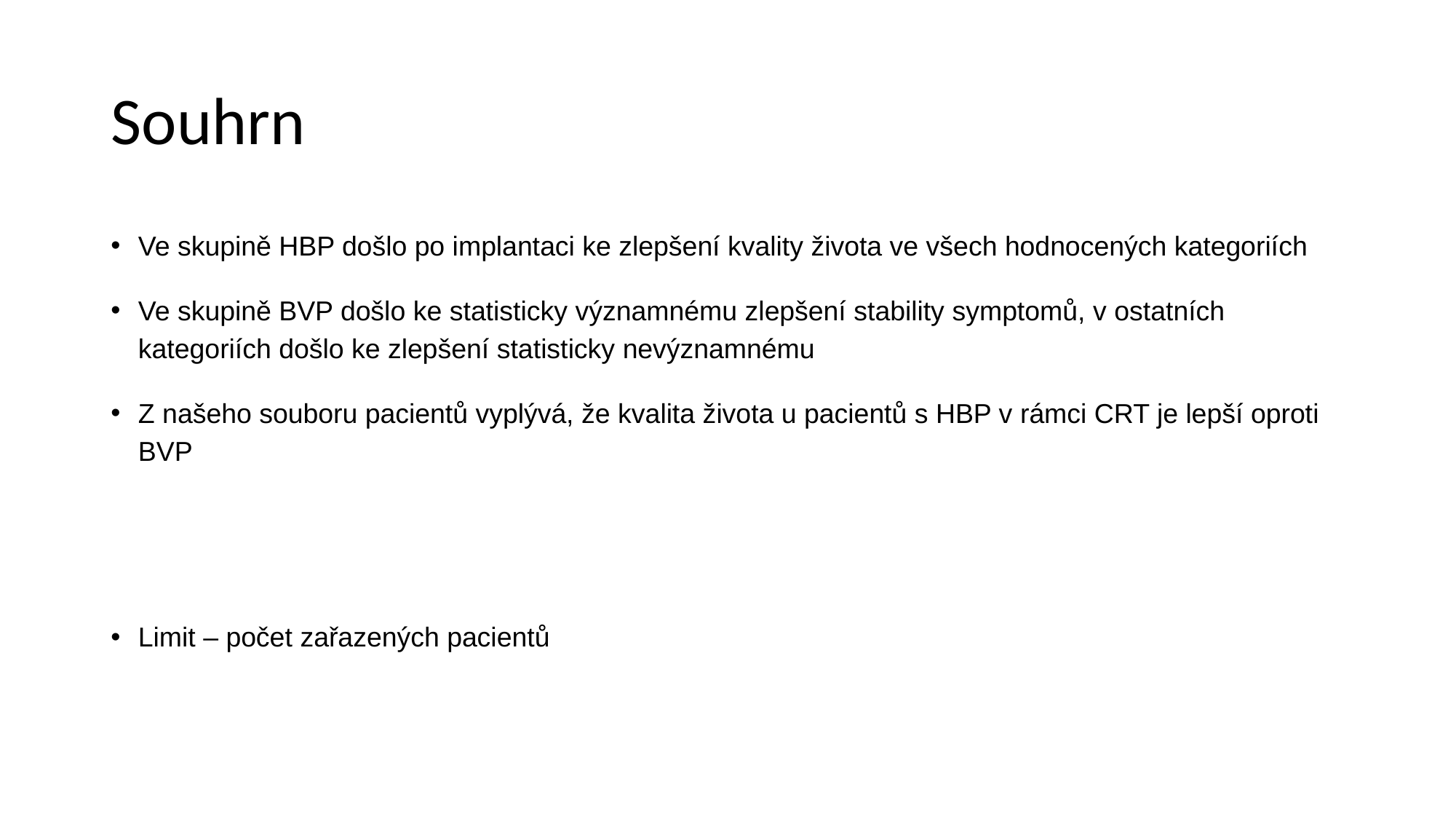

# Souhrn
Ve skupině HBP došlo po implantaci ke zlepšení kvality života ve všech hodnocených kategoriích
Ve skupině BVP došlo ke statisticky významnému zlepšení stability symptomů, v ostatních kategoriích došlo ke zlepšení statisticky nevýznamnému
Z našeho souboru pacientů vyplývá, že kvalita života u pacientů s HBP v rámci CRT je lepší oproti BVP

Limit – počet zařazených pacientů